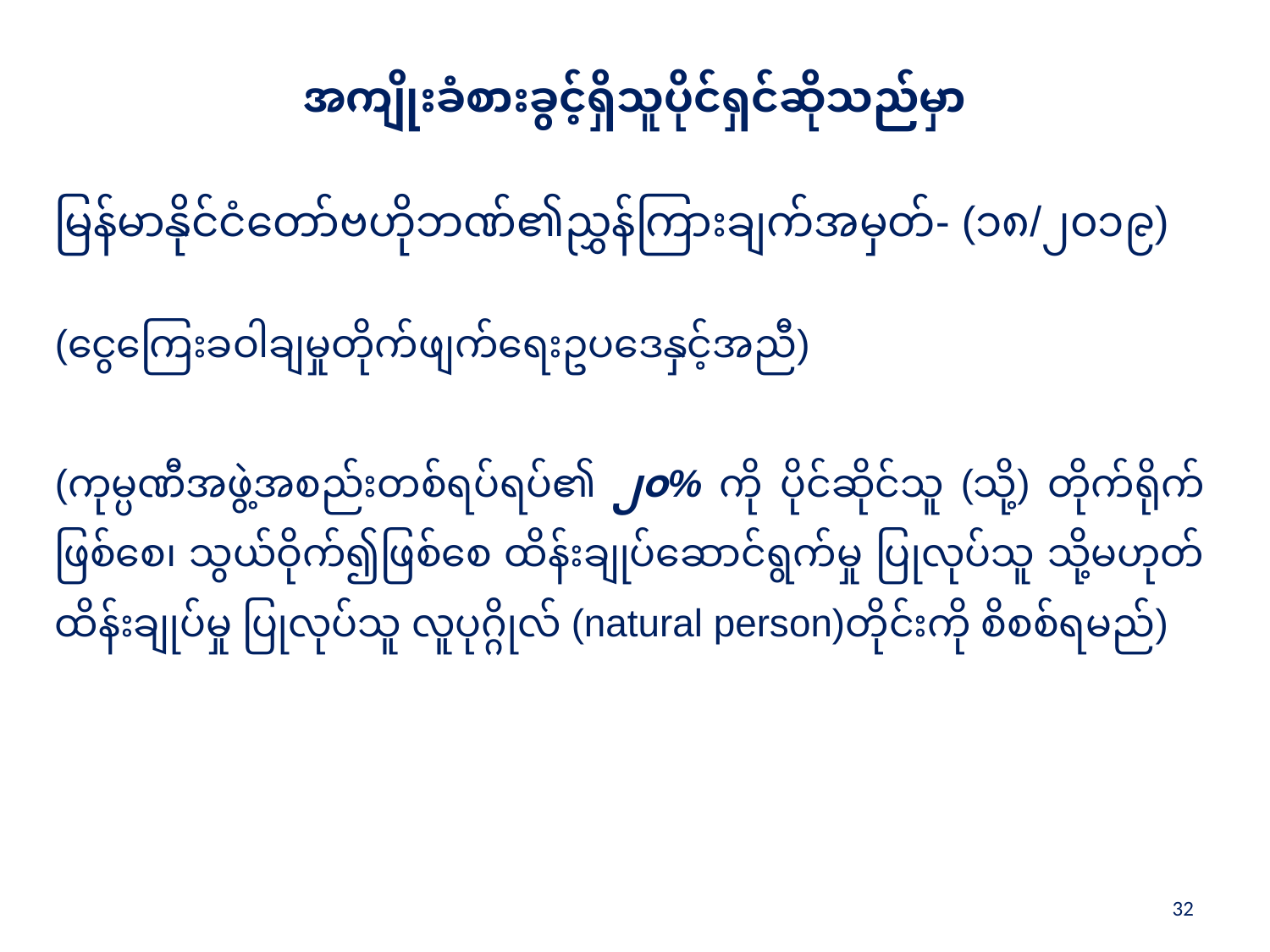

အကျိုးခံစားခွင့်ရှိသူပိုင်ရှင်ဆိုသည်မှာ
မြန်မာနိုင်ငံတော်ဗဟိုဘဏ်၏ညွှန်ကြားချက်အမှတ်- (၁၈/၂၀၁၉)

(ငွေကြေးခဝါချမှုတိုက်ဖျက်ရေးဥပဒေနှင့်အညီ)

(ကုမ္ပဏီအဖွဲ့အစည်းတစ်ရပ်ရပ်၏ ၂၀% ကို ပိုင်ဆိုင်သူ (သို့) တိုက်ရိုက်ဖြစ်စေ၊ သွယ်ဝိုက်၍ဖြစ်စေ ထိန်းချုပ်ဆောင်ရွက်မှု ပြုလုပ်သူ သို့မဟုတ် ထိန်းချုပ်မှု ပြုလုပ်သူ လူပုဂ္ဂိုလ် (natural person)တိုင်းကို စိစစ်ရမည်)
32